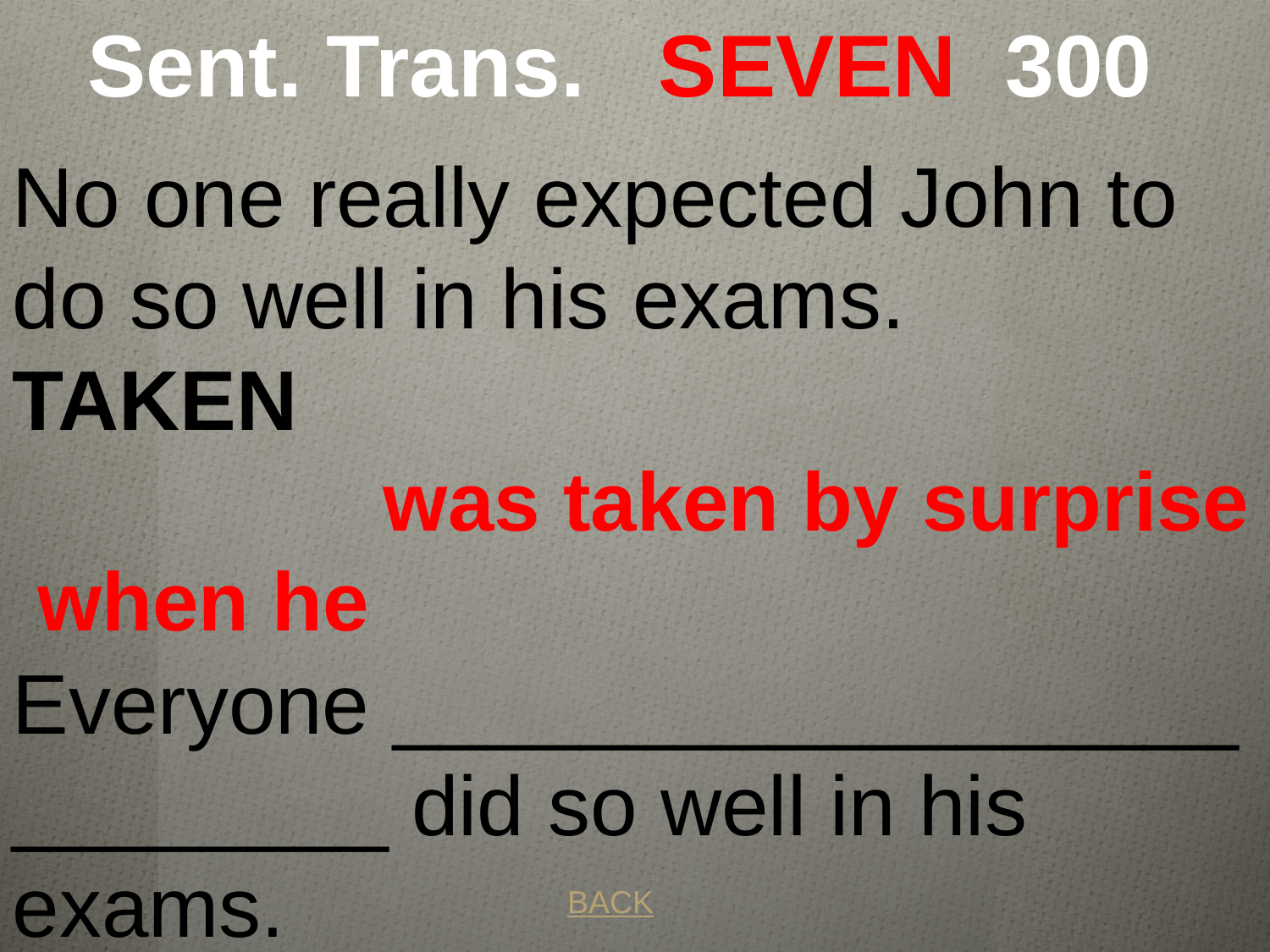

# Sent. Trans.   SEVEN  300
No one really expected John to do so well in his exams.
TAKEN
Everyone __________________ ________ did so well in his exams.
               was taken by surprise when he
BACK